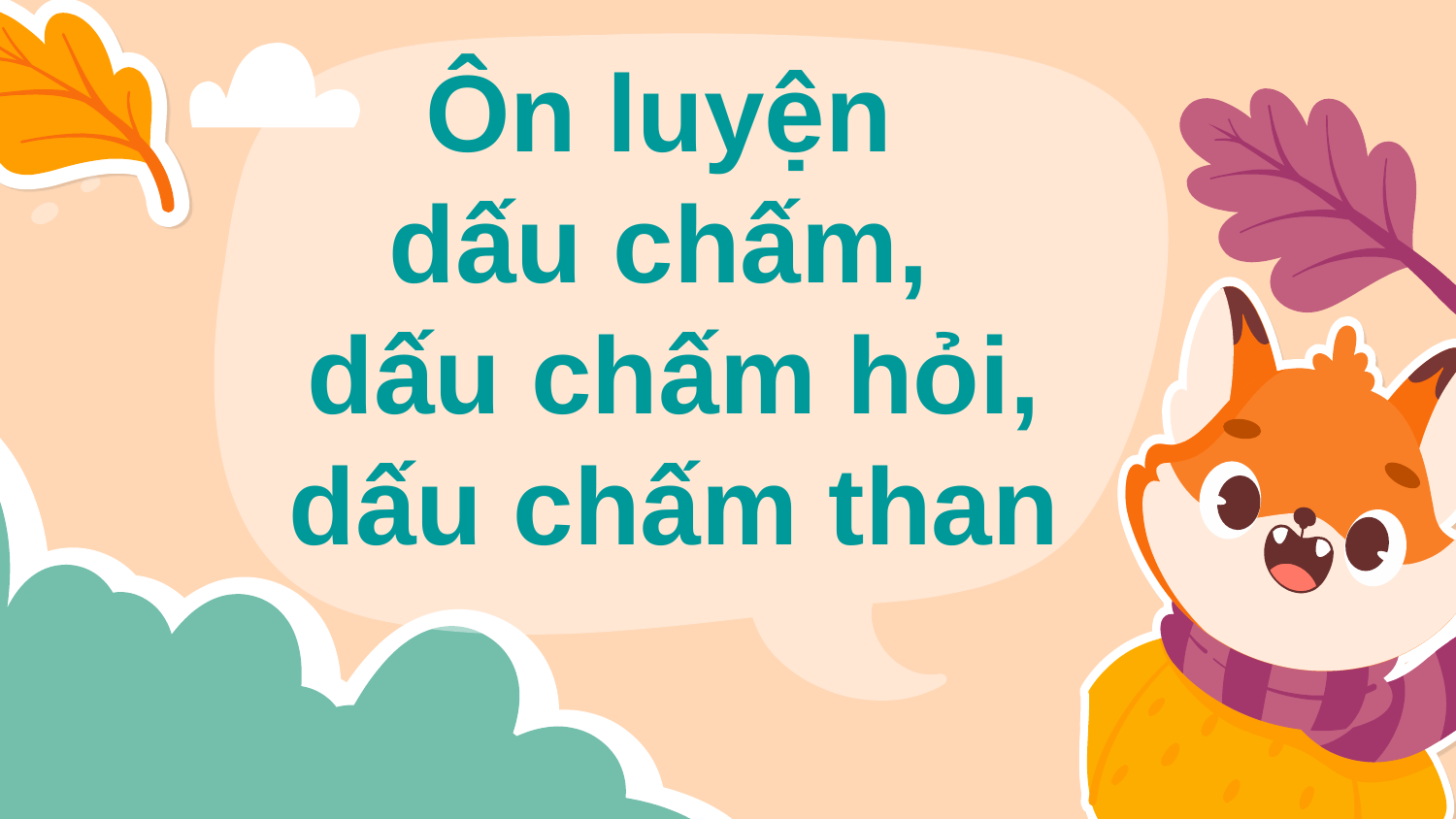

Ôn luyện
dấu chấm,
dấu chấm hỏi, dấu chấm than